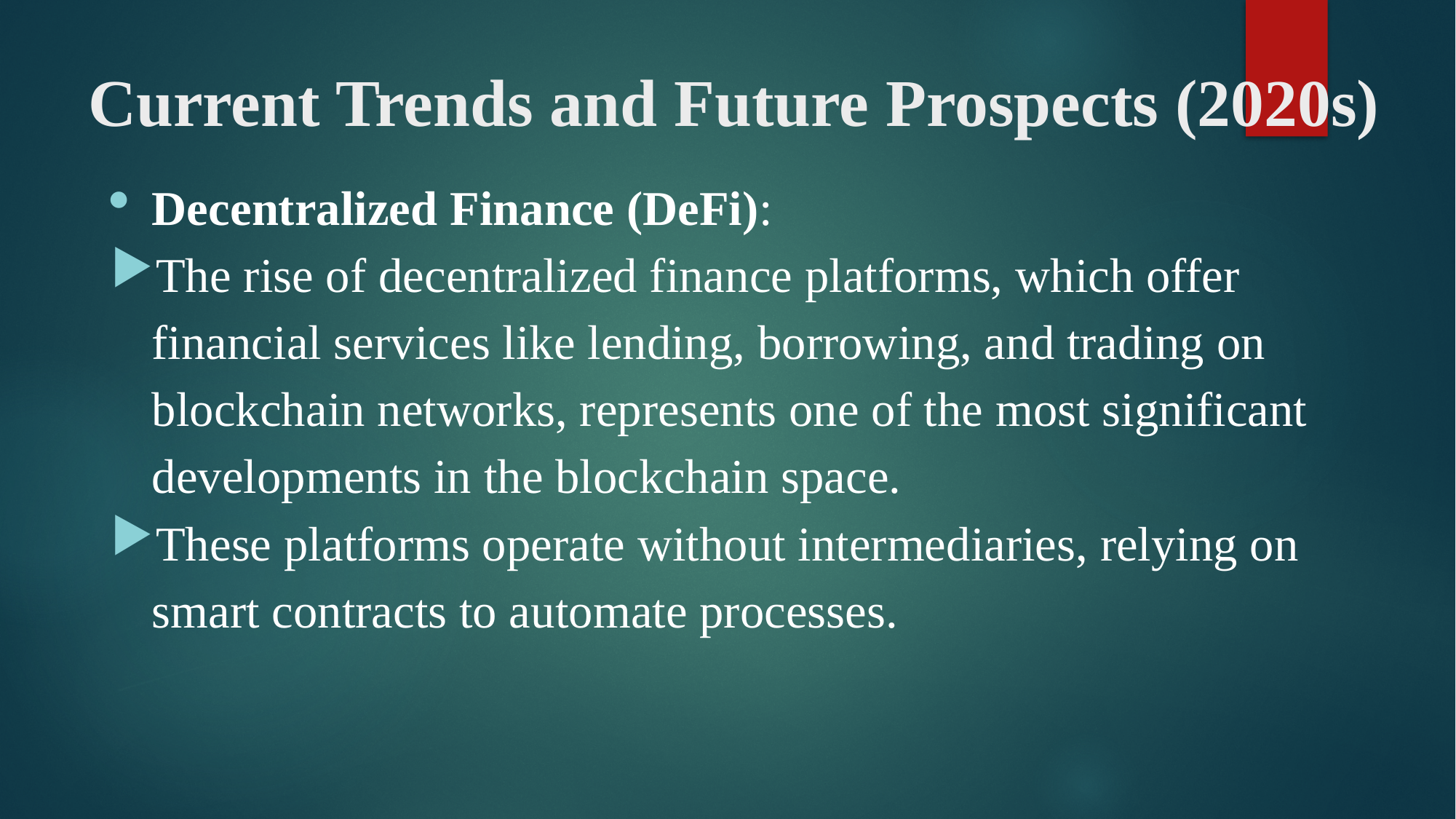

# Current Trends and Future Prospects (2020s)
Decentralized Finance (DeFi):
The rise of decentralized finance platforms, which offer financial services like lending, borrowing, and trading on blockchain networks, represents one of the most significant developments in the blockchain space.
These platforms operate without intermediaries, relying on smart contracts to automate processes.